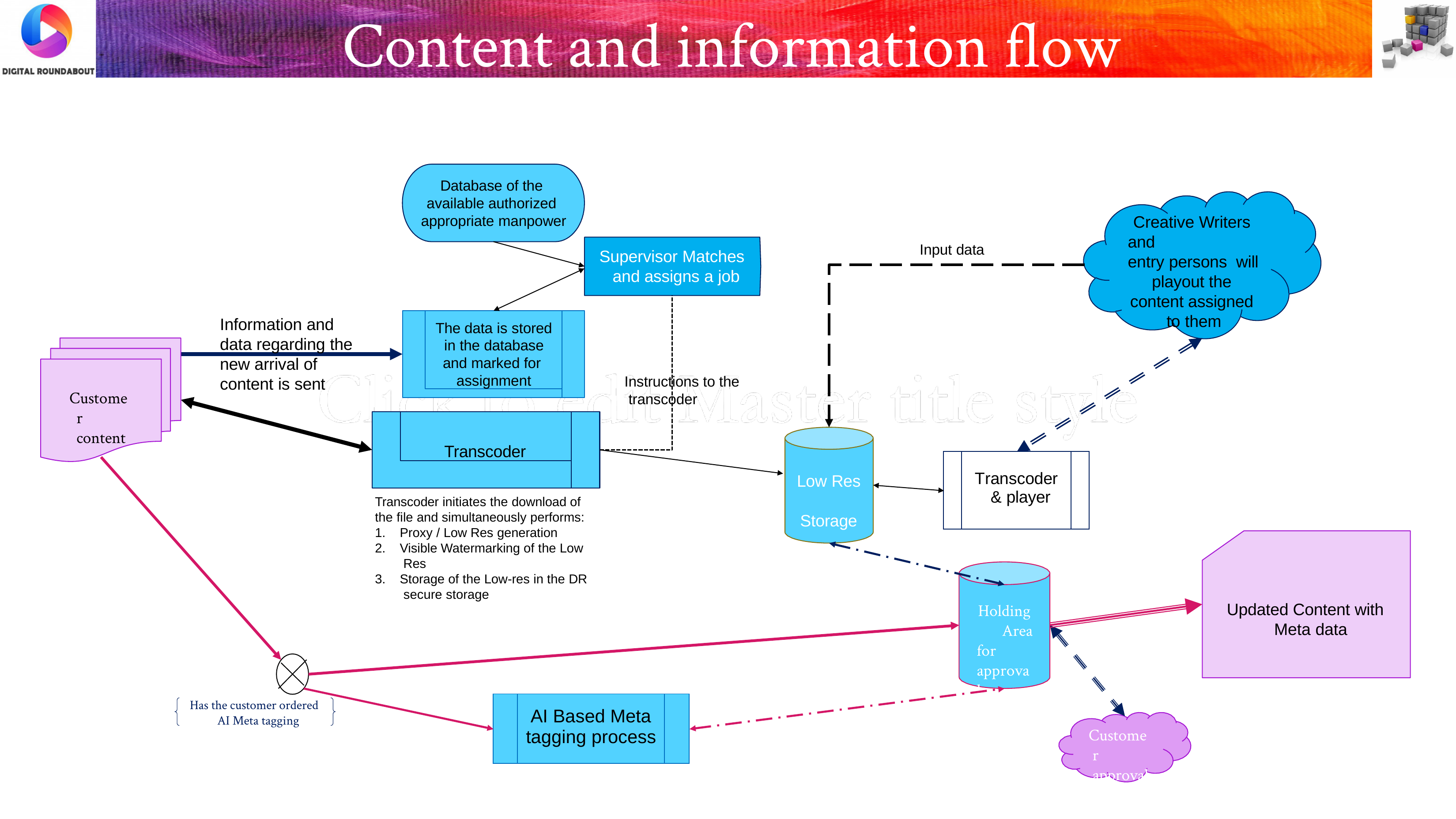

# Content and information flow

Database of the  available authorized  appropriate manpower

Creative Writers  and		entry persons  will	playout the  content assigned  to them

Input data

Supervisor Matches  and assigns a job

The data is stored  in the database  and marked for  assignment
Information and  data regarding the

new arrival of  content is sent
Instructions to the  transcoder
Customer  content

Transcoder
|  | Transcoder & player |  |
| --- | --- | --- |

Low Res  Storage
Transcoder initiates the download of  the file and simultaneously performs:
Proxy / Low Res generation
Visible Watermarking of the Low  Res
Storage of the Low-res in the DR  secure storage

Updated Content with  Meta data
Holding  Area for  approval
|  | AI Based Meta tagging process |  |
| --- | --- | --- |
Has the customer ordered  AI Meta tagging
Customer  approval